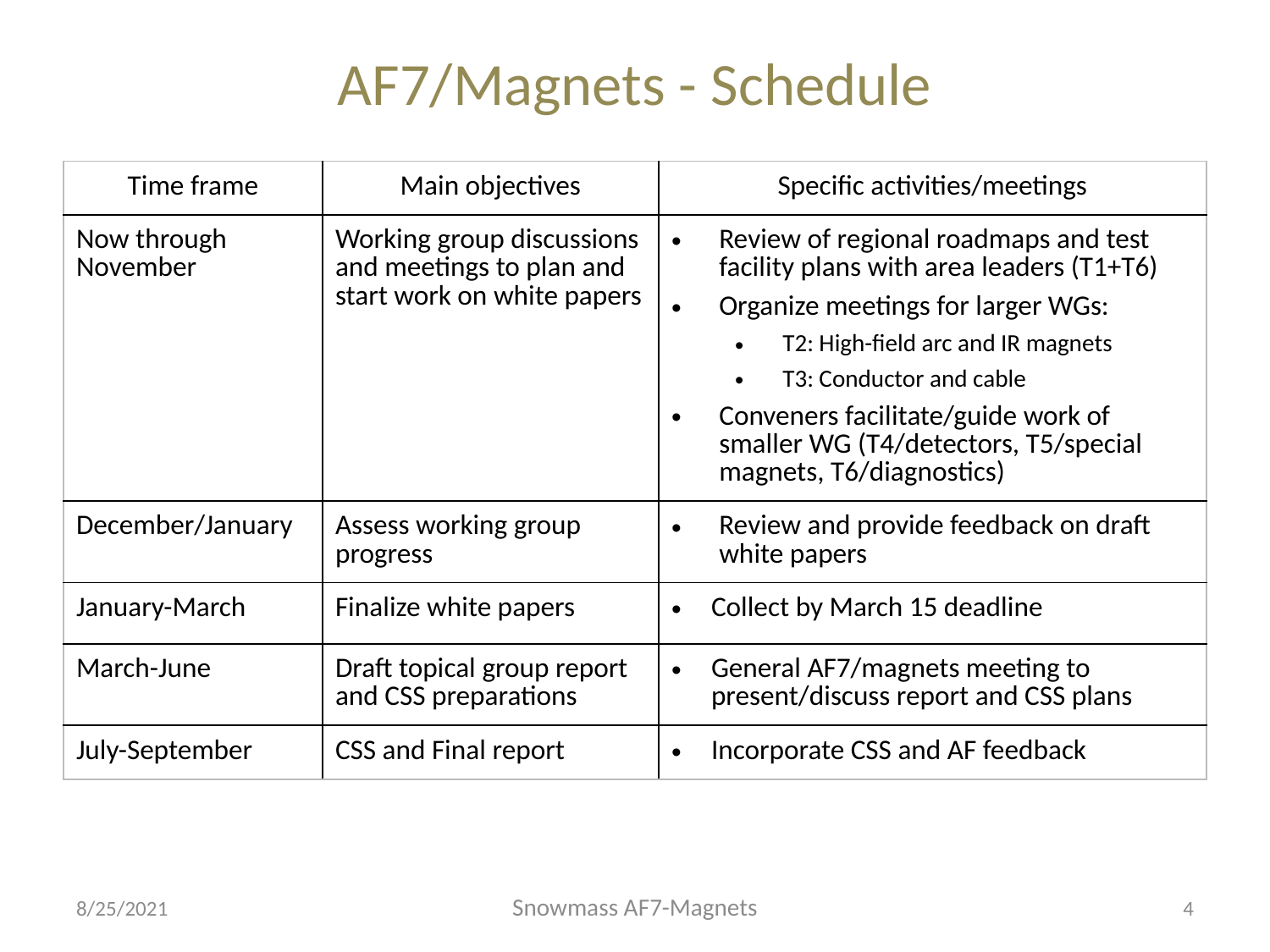

# AF7/Magnets - Schedule
| Time frame | Main objectives | Specific activities/meetings |
| --- | --- | --- |
| Now through November | Working group discussions and meetings to plan and start work on white papers | Review of regional roadmaps and test facility plans with area leaders (T1+T6) Organize meetings for larger WGs: T2: High-field arc and IR magnets T3: Conductor and cable Conveners facilitate/guide work of smaller WG (T4/detectors, T5/special magnets, T6/diagnostics) |
| December/January | Assess working group progress | Review and provide feedback on draft white papers |
| January-March | Finalize white papers | Collect by March 15 deadline |
| March-June | Draft topical group report and CSS preparations | General AF7/magnets meeting to present/discuss report and CSS plans |
| July-September | CSS and Final report | Incorporate CSS and AF feedback |
Snowmass AF7-Magnets
8/25/2021
4